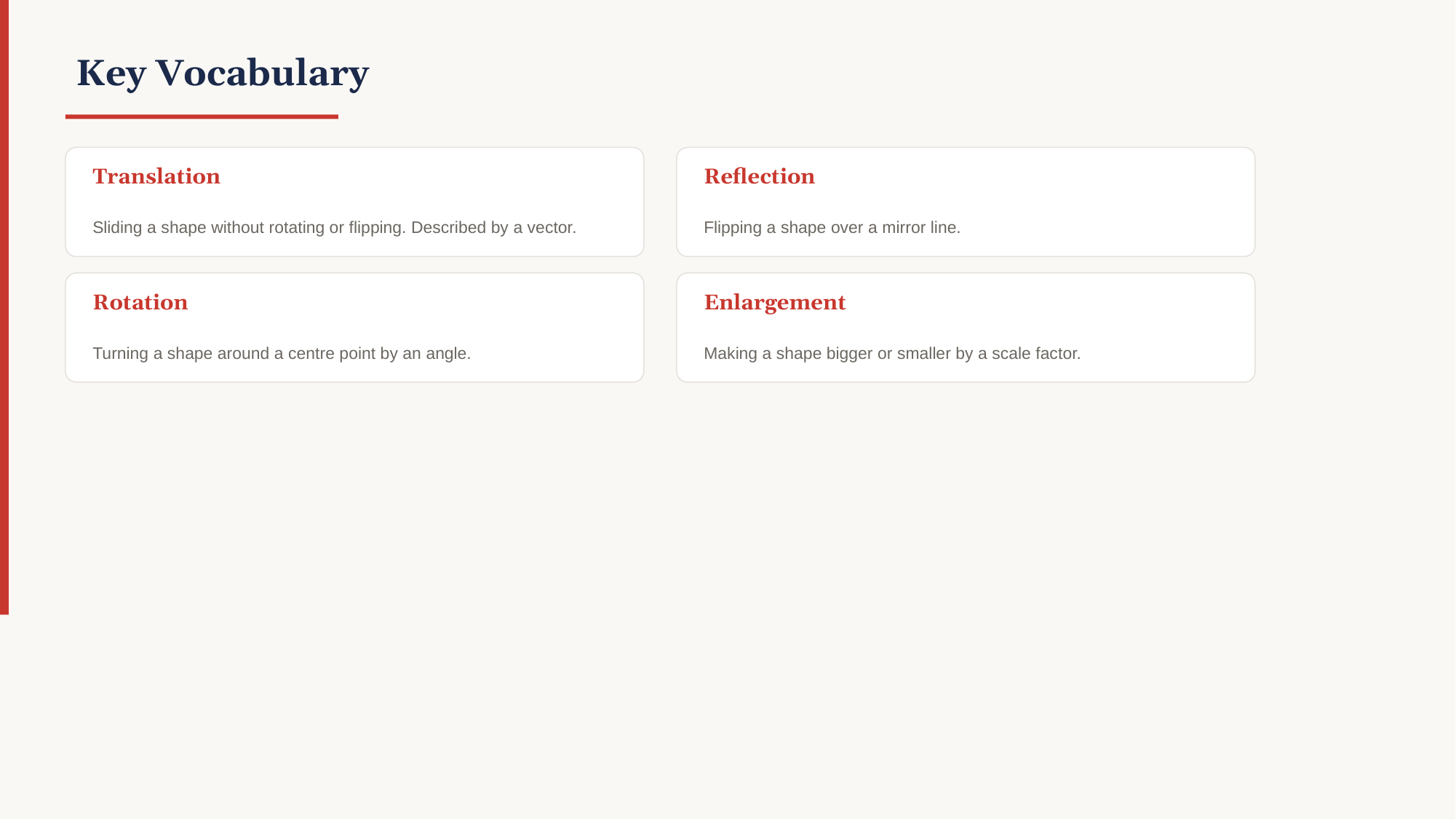

Key Vocabulary

Translation
Reflection
Sliding a shape without rotating or flipping. Described by a vector.
Flipping a shape over a mirror line.

Rotation
Enlargement
Turning a shape around a centre point by an angle.
Making a shape bigger or smaller by a scale factor.